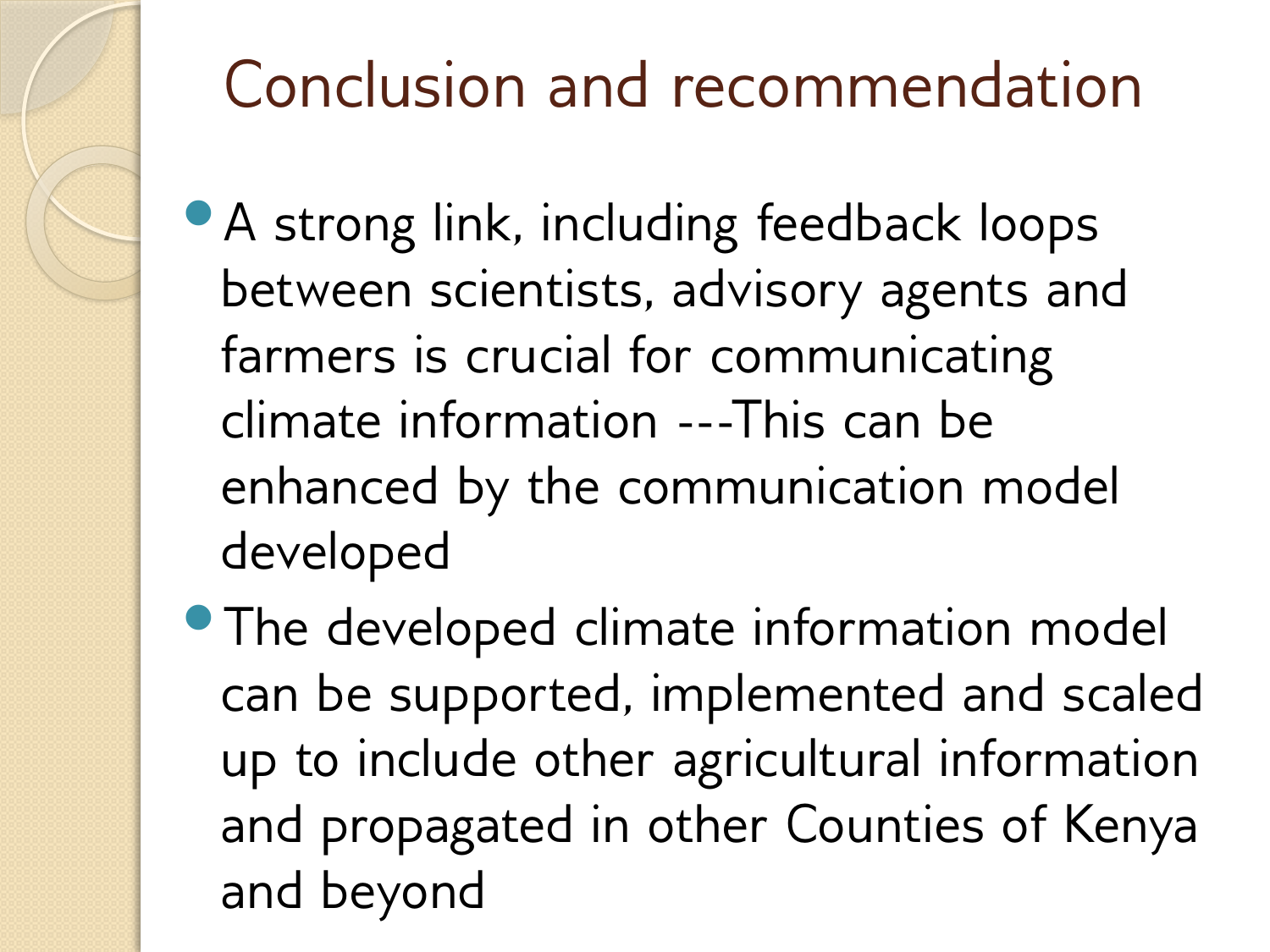

# Conclusion and recommendation
A strong link, including feedback loops between scientists, advisory agents and farmers is crucial for communicating climate information ---This can be enhanced by the communication model developed
The developed climate information model can be supported, implemented and scaled up to include other agricultural information and propagated in other Counties of Kenya and beyond